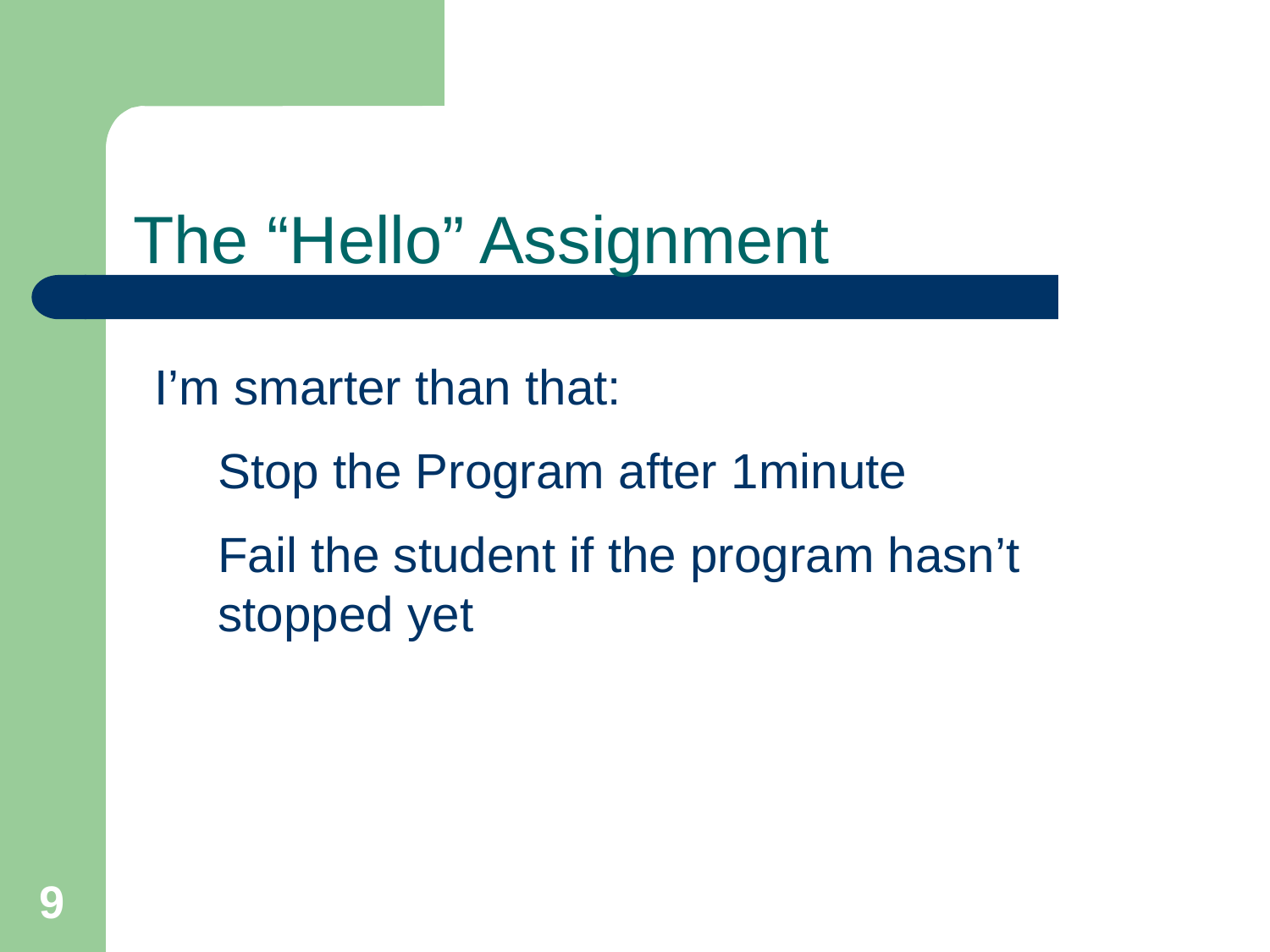

The “Hello” Assignment
I’m smarter than that:
	Stop the Program after 1minute
	Fail the student if the program hasn’t stopped yet
9